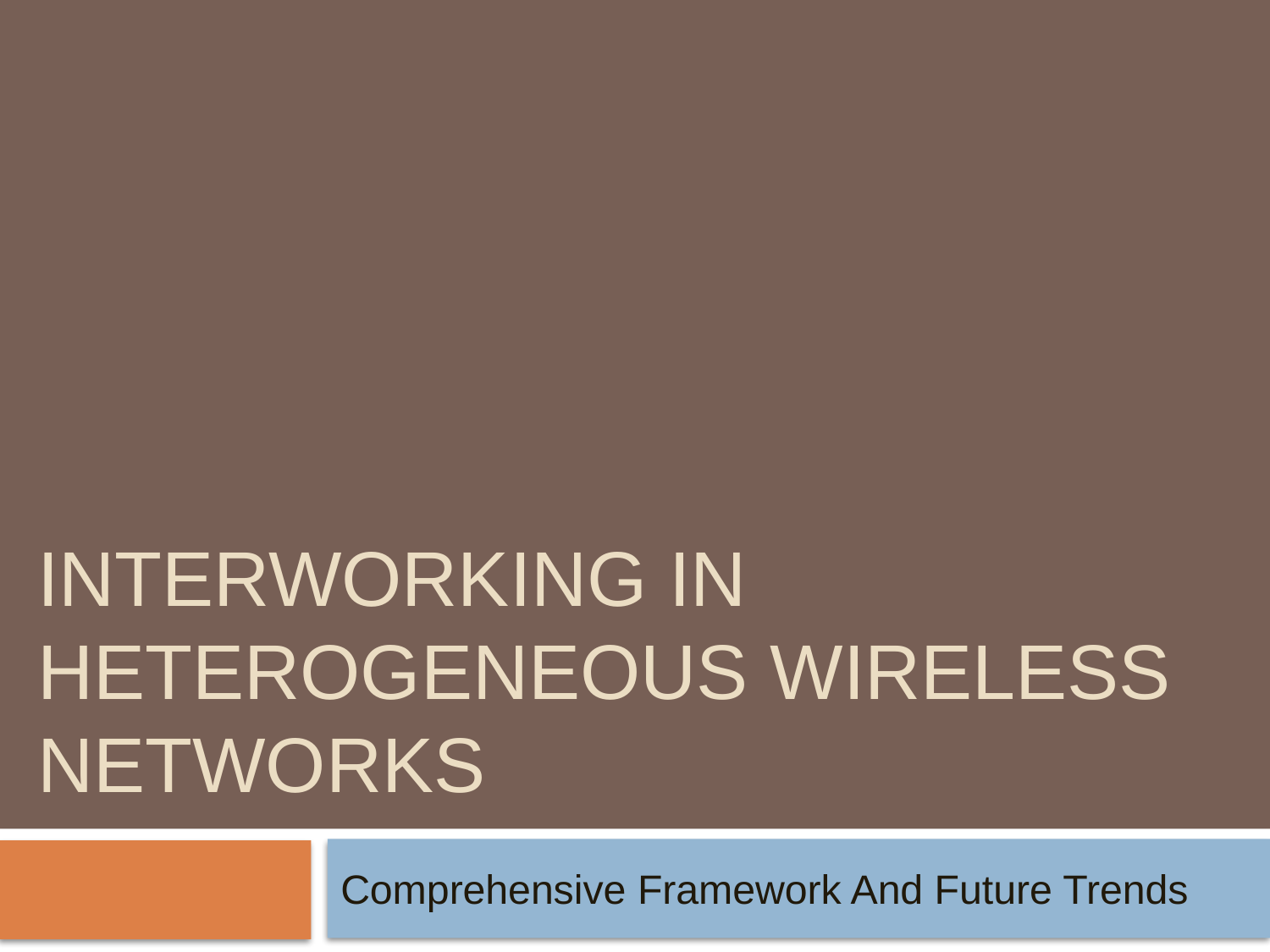

# Interworking in heterogeneous wireless networks
Comprehensive Framework And Future Trends